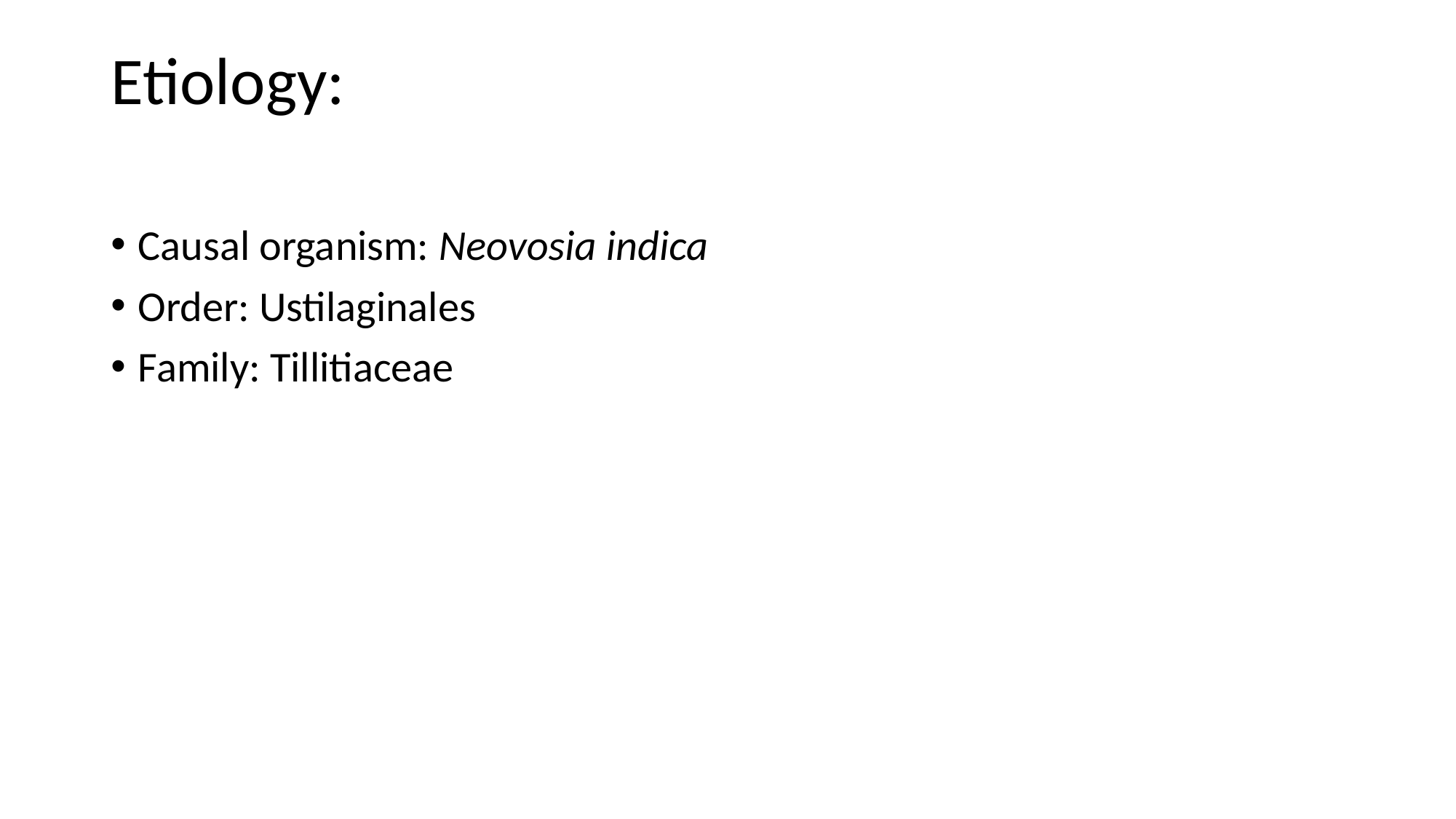

# Etiology:
Causal organism: Neovosia indica
Order: Ustilaginales
Family: Tillitiaceae